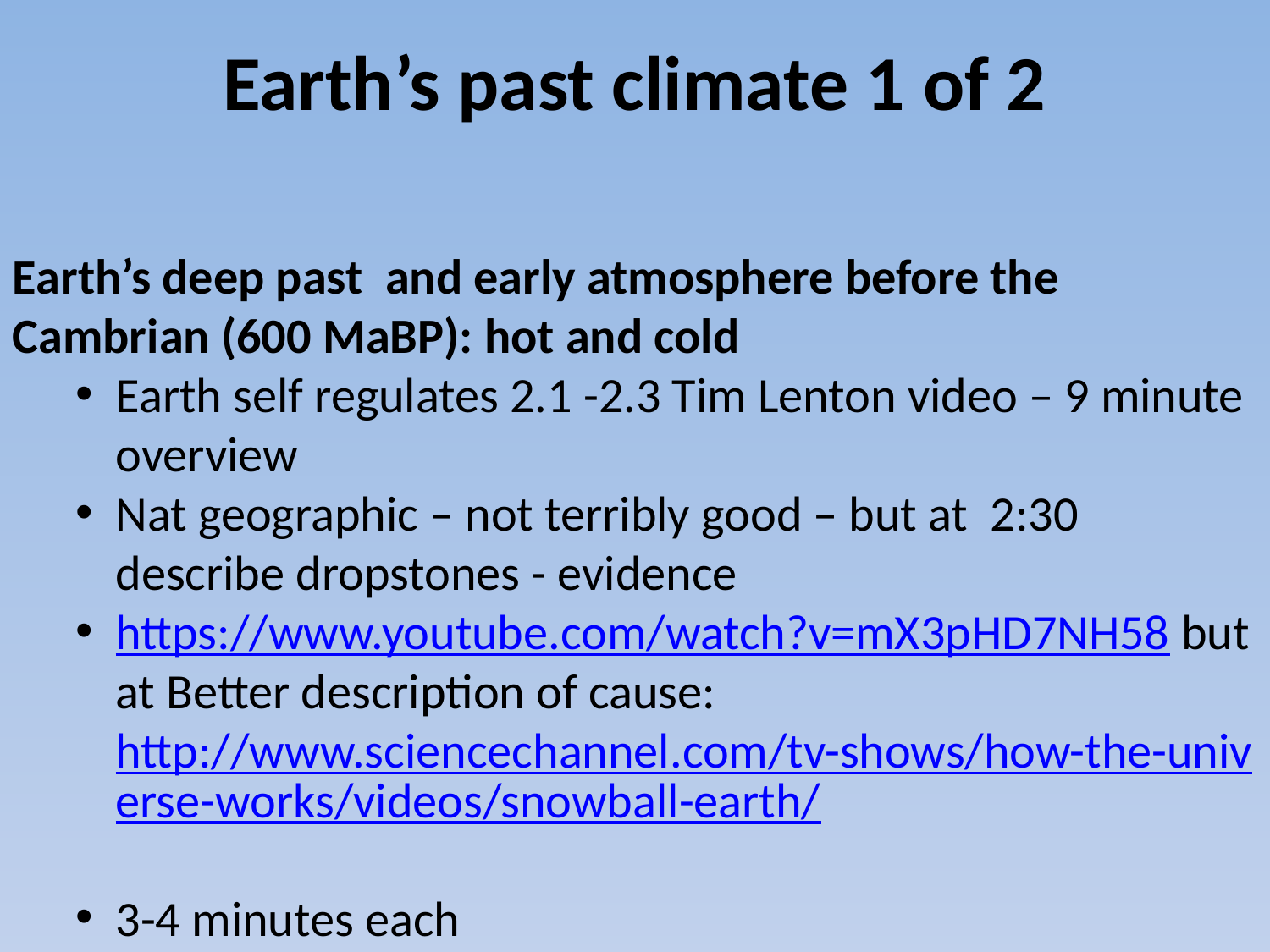

Earth’s past climate 1 of 2
Earth’s deep past  and early atmosphere before the Cambrian (600 MaBP): hot and cold
Earth self regulates 2.1 -2.3 Tim Lenton video – 9 minute overview
Nat geographic – not terribly good – but at  2:30 describe dropstones - evidence
https://www.youtube.com/watch?v=mX3pHD7NH58 but at Better description of cause: http://www.sciencechannel.com/tv-shows/how-the-universe-works/videos/snowball-earth/
3-4 minutes each